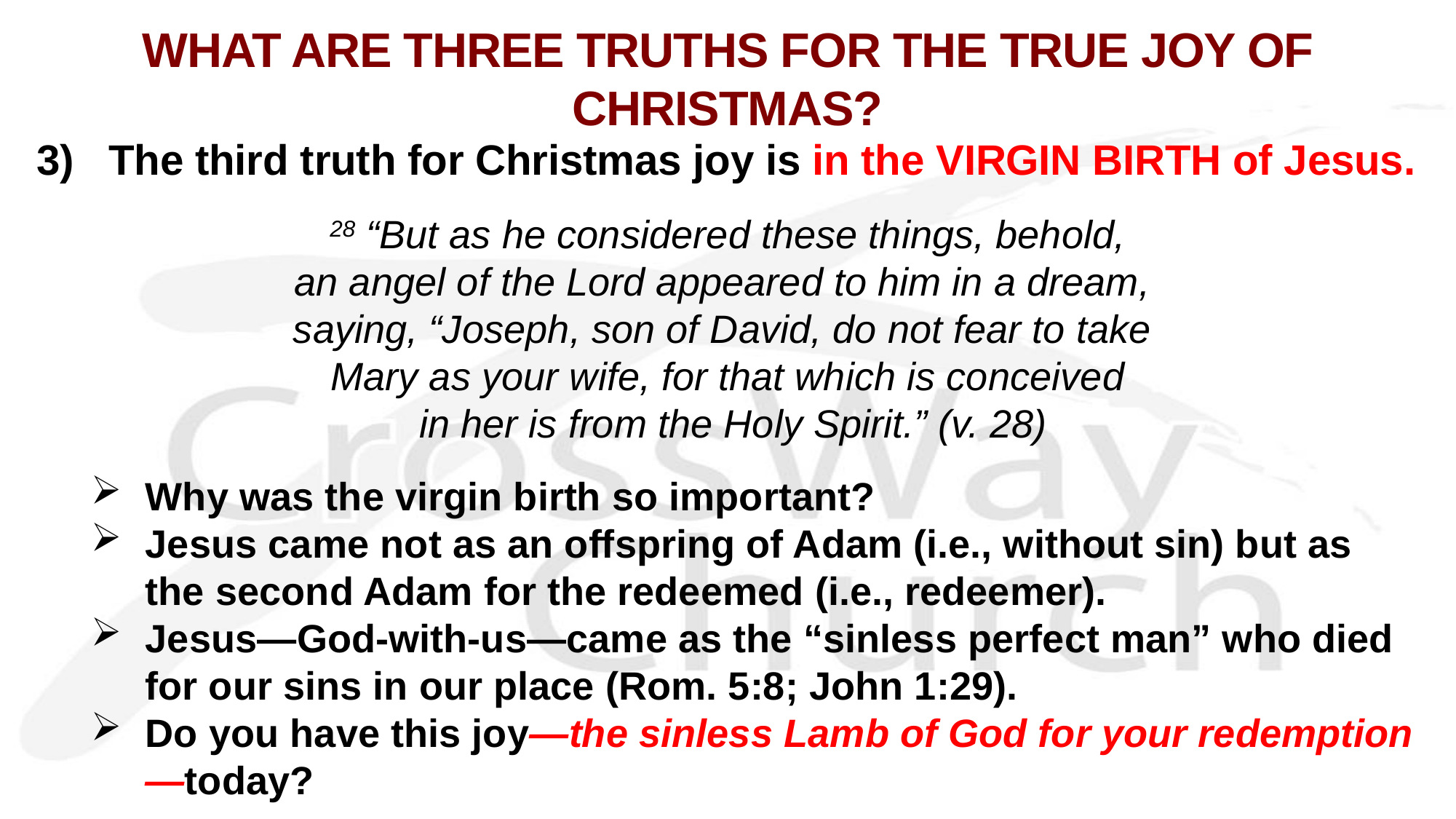

# WHAT ARE THREE TRUTHS FOR THE TRUE JOY OF CHRISTMAS?
3)   The third truth for Christmas joy is in the VIRGIN BIRTH of Jesus.

28 “But as he considered these things, behold,
an angel of the Lord appeared to him in a dream,
saying, “Joseph, son of David, do not fear to take
Mary as your wife, for that which is conceived
 in her is from the Holy Spirit.” (v. 28)

Why was the virgin birth so important?
Jesus came not as an offspring of Adam (i.e., without sin) but as the second Adam for the redeemed (i.e., redeemer).
Jesus—God-with-us—came as the “sinless perfect man” who died for our sins in our place (Rom. 5:8; John 1:29).
Do you have this joy—the sinless Lamb of God for your redemption—today?